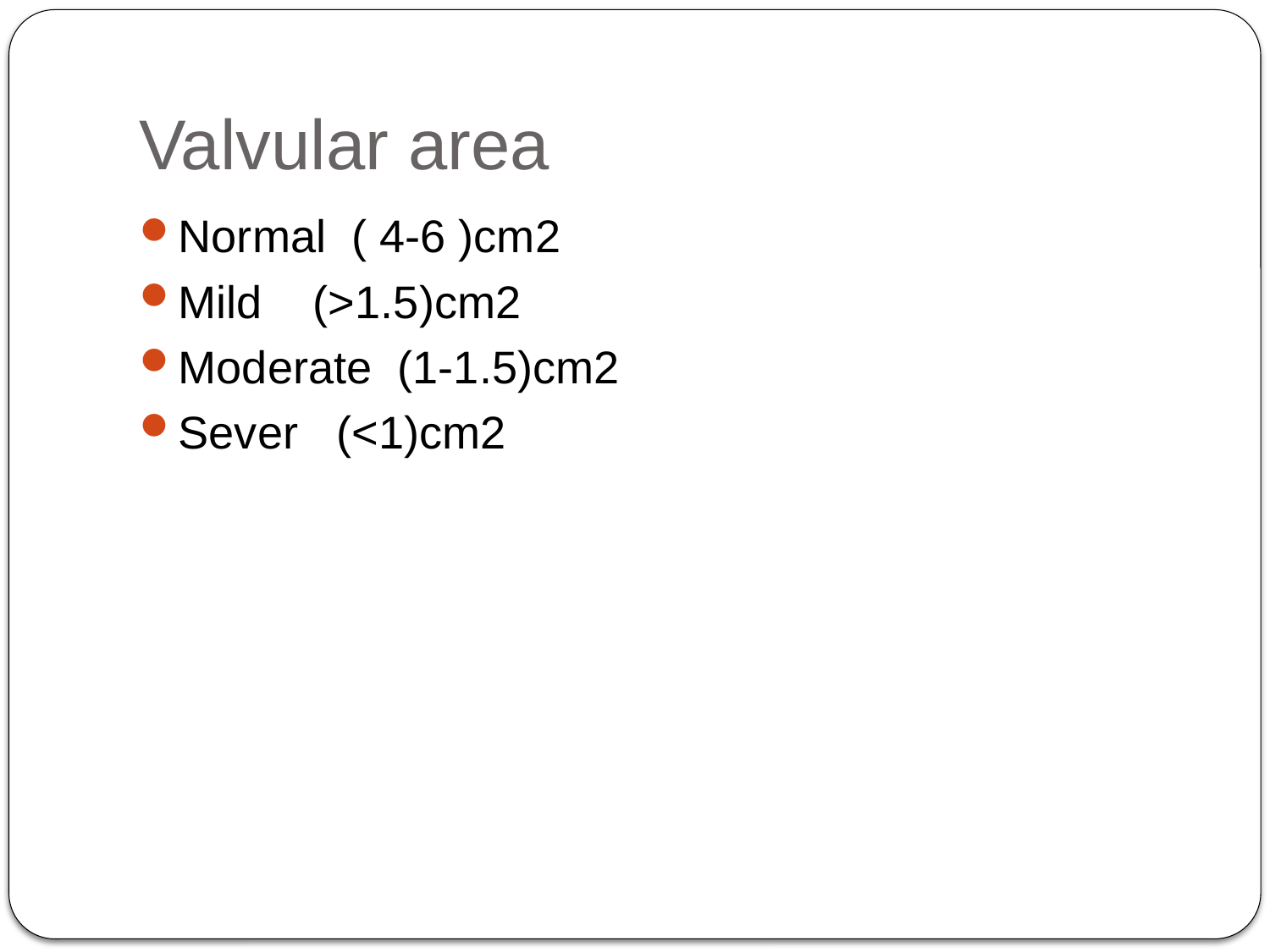

# Valvular area
Normal  ( 4-6 )cm2
Mild    (>1.5)cm2
Moderate  (1-1.5)cm2
Sever   (<1)cm2